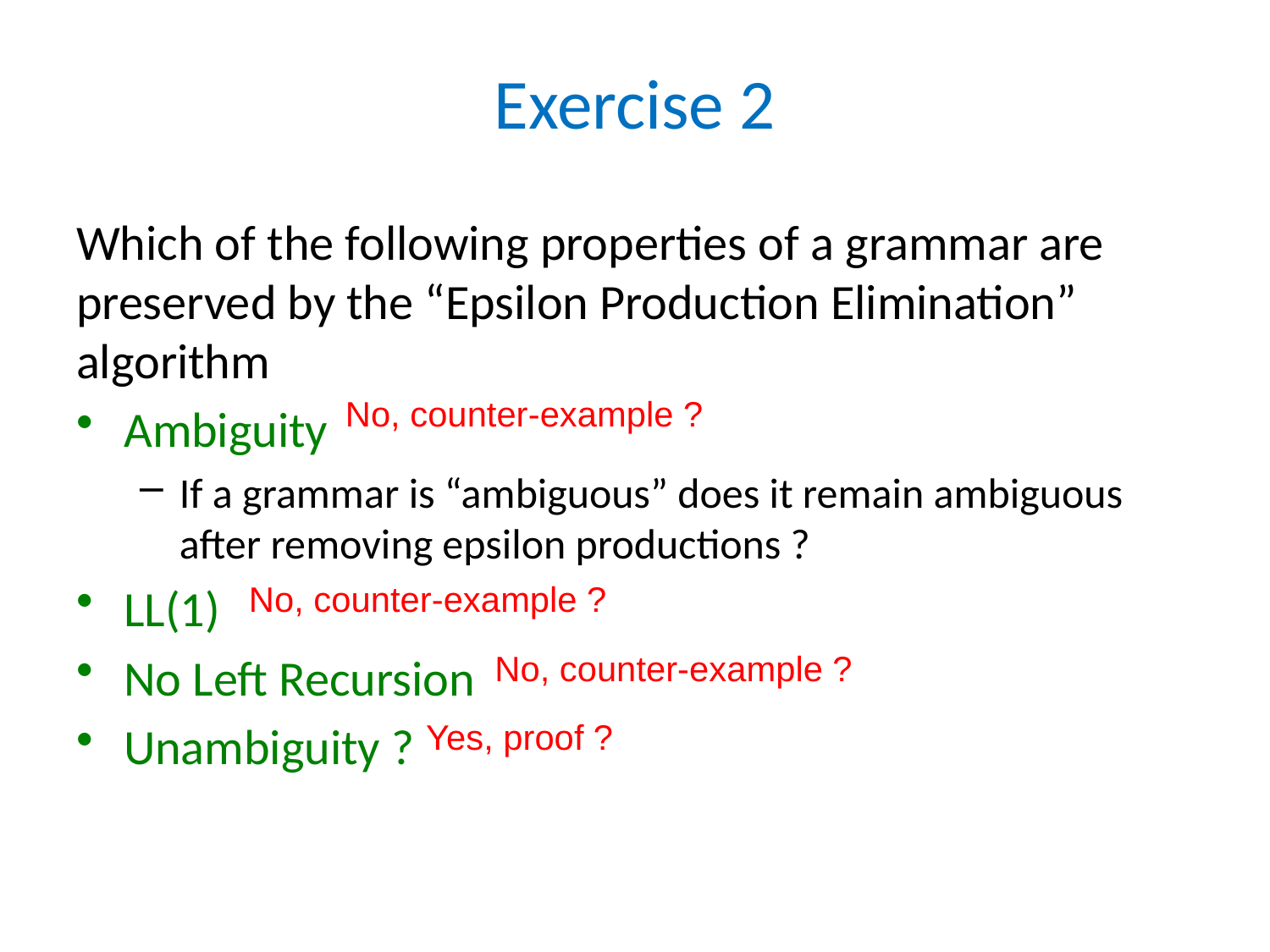

# Exercise 2
Which of the following properties of a grammar are preserved by the “Epsilon Production Elimination” algorithm
Ambiguity
If a grammar is “ambiguous” does it remain ambiguous after removing epsilon productions ?
LL(1)
No Left Recursion
Unambiguity ?

No, counter-example ?
No, counter-example ?
No, counter-example ?
Yes, proof ?